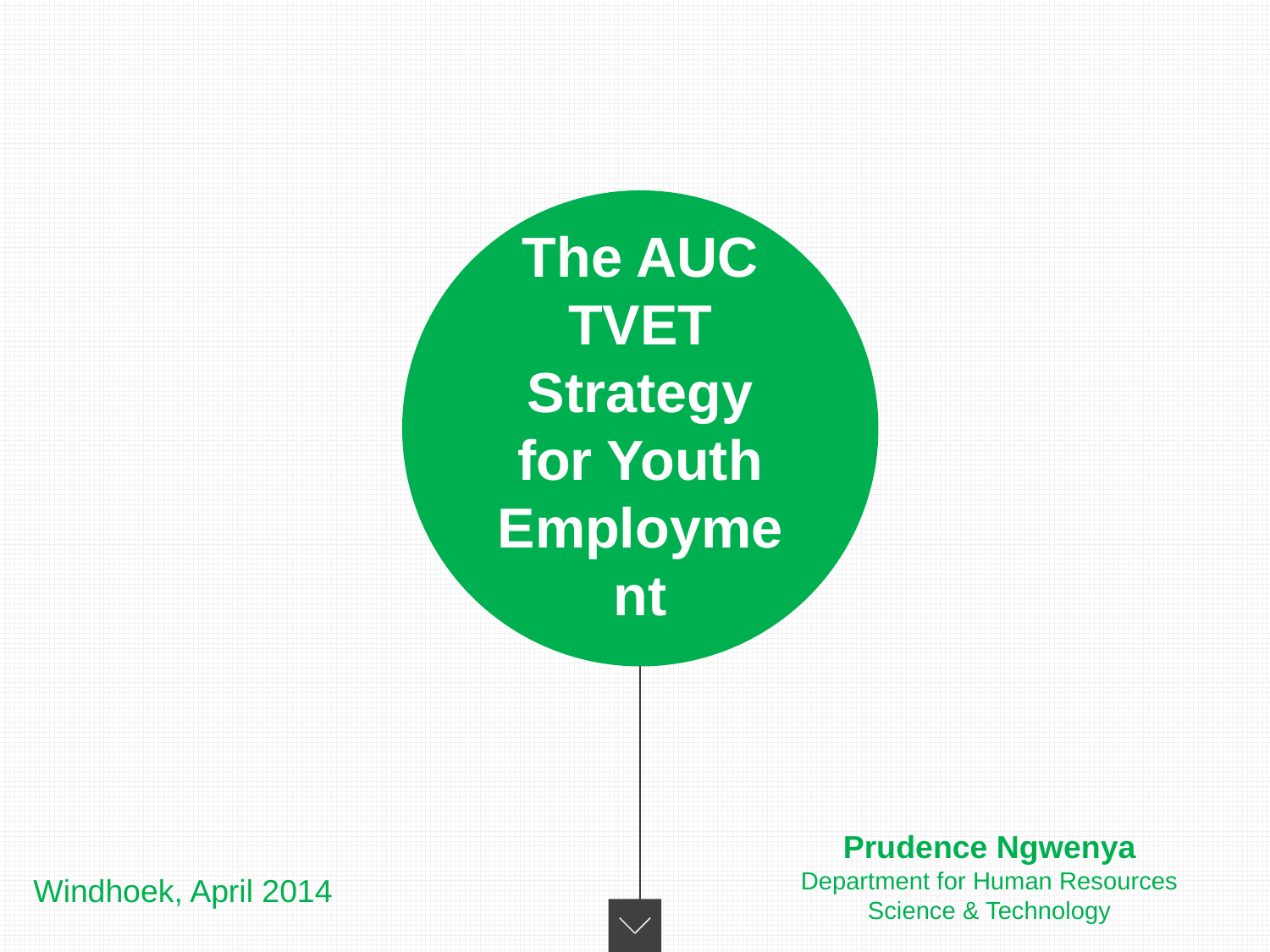

The AUC TVET Strategy for Youth Employment
Prudence Ngwenya
Department for Human Resources Science & Technology
Windhoek, April 2014